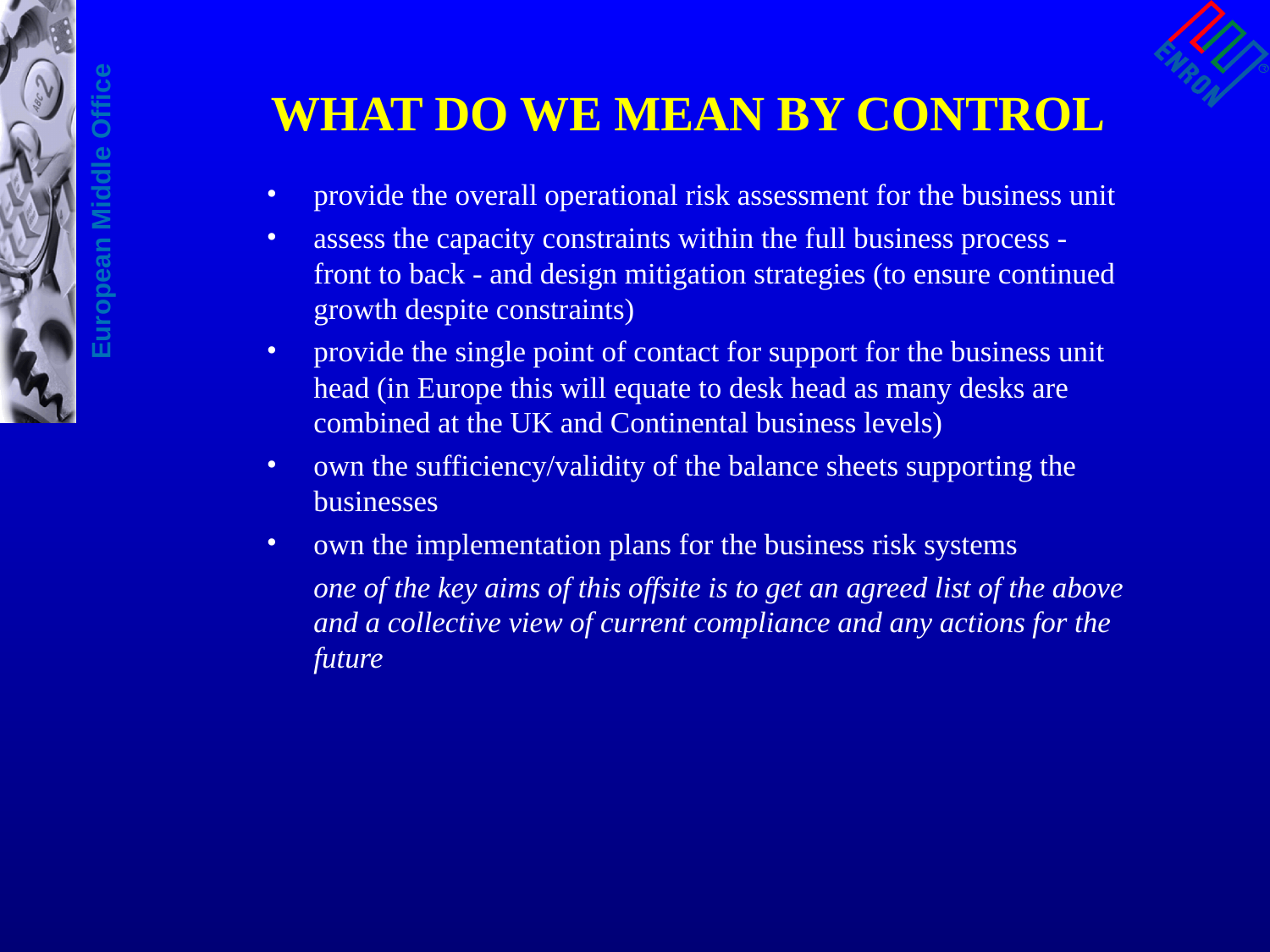

# WHAT DO WE MEAN BY CONTROL
provide the overall operational risk assessment for the business unit
assess the capacity constraints within the full business process - front to back - and design mitigation strategies (to ensure continued growth despite constraints)
provide the single point of contact for support for the business unit head (in Europe this will equate to desk head as many desks are combined at the UK and Continental business levels)
own the sufficiency/validity of the balance sheets supporting the businesses
own the implementation plans for the business risk systems
	one of the key aims of this offsite is to get an agreed list of the above and a collective view of current compliance and any actions for the future